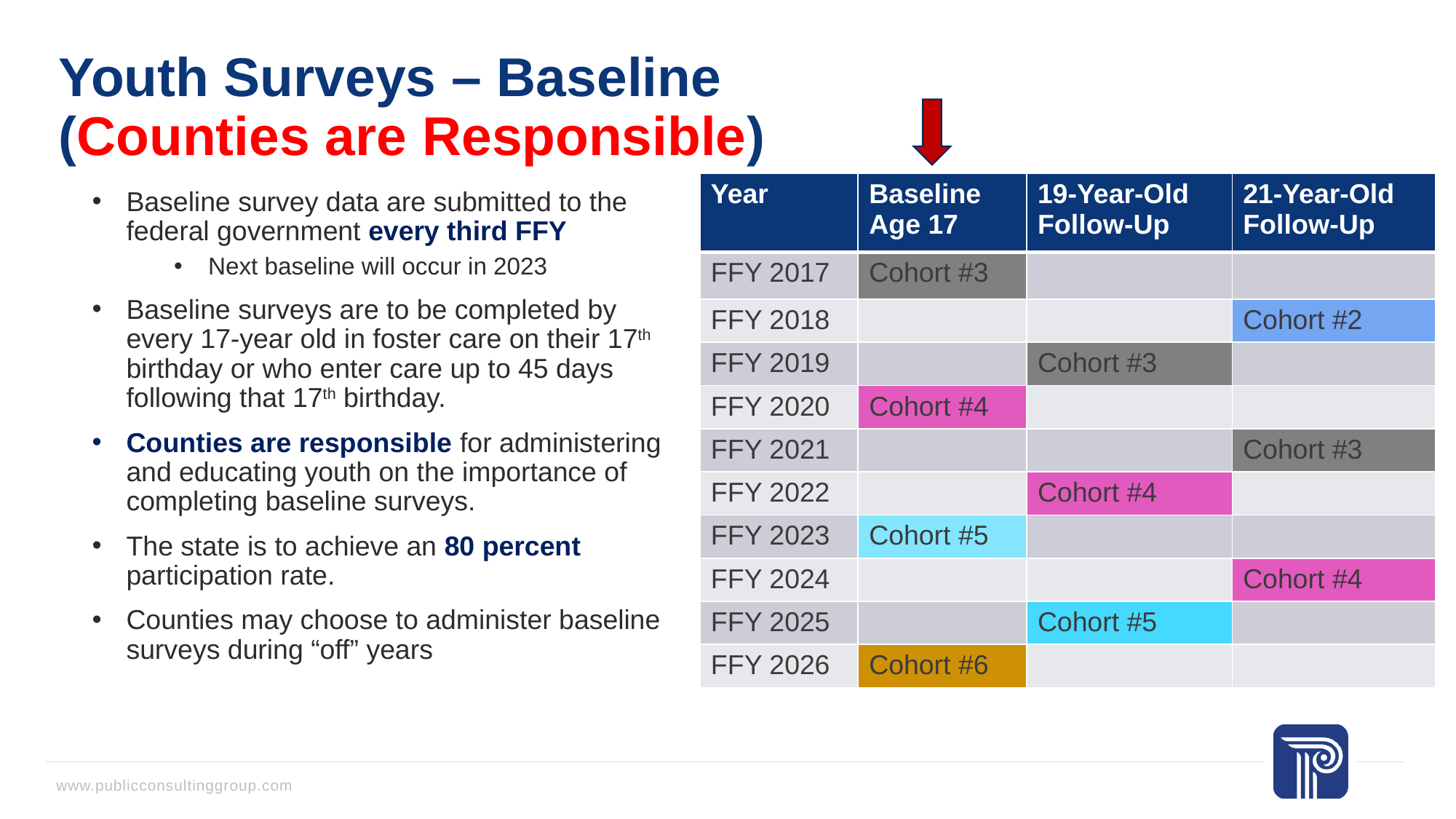

# Youth Surveys – Baseline (Counties are Responsible)

| Year | Baseline Age 17 | 19-Year-Old Follow-Up | 21-Year-Old Follow-Up |
| --- | --- | --- | --- |
| FFY 2017 | Cohort #3 |  |  |
| FFY 2018 |  |  | Cohort #2 |
| FFY 2019 |  | Cohort #3 |  |
| FFY 2020 | Cohort #4 |  |  |
| FFY 2021 |  |  | Cohort #3 |
| FFY 2022 |  | Cohort #4 |  |
| FFY 2023 | Cohort #5 |  |  |
| FFY 2024 |  |  | Cohort #4 |
| FFY 2025 |  | Cohort #5 |  |
| FFY 2026 | Cohort #6 |  |  |
Baseline survey data are submitted to the federal government every third FFY
Next baseline will occur in 2023
Baseline surveys are to be completed by every 17-year old in foster care on their 17th birthday or who enter care up to 45 days following that 17th birthday.
Counties are responsible for administering and educating youth on the importance of completing baseline surveys.
The state is to achieve an 80 percent participation rate.
Counties may choose to administer baseline surveys during “off” years